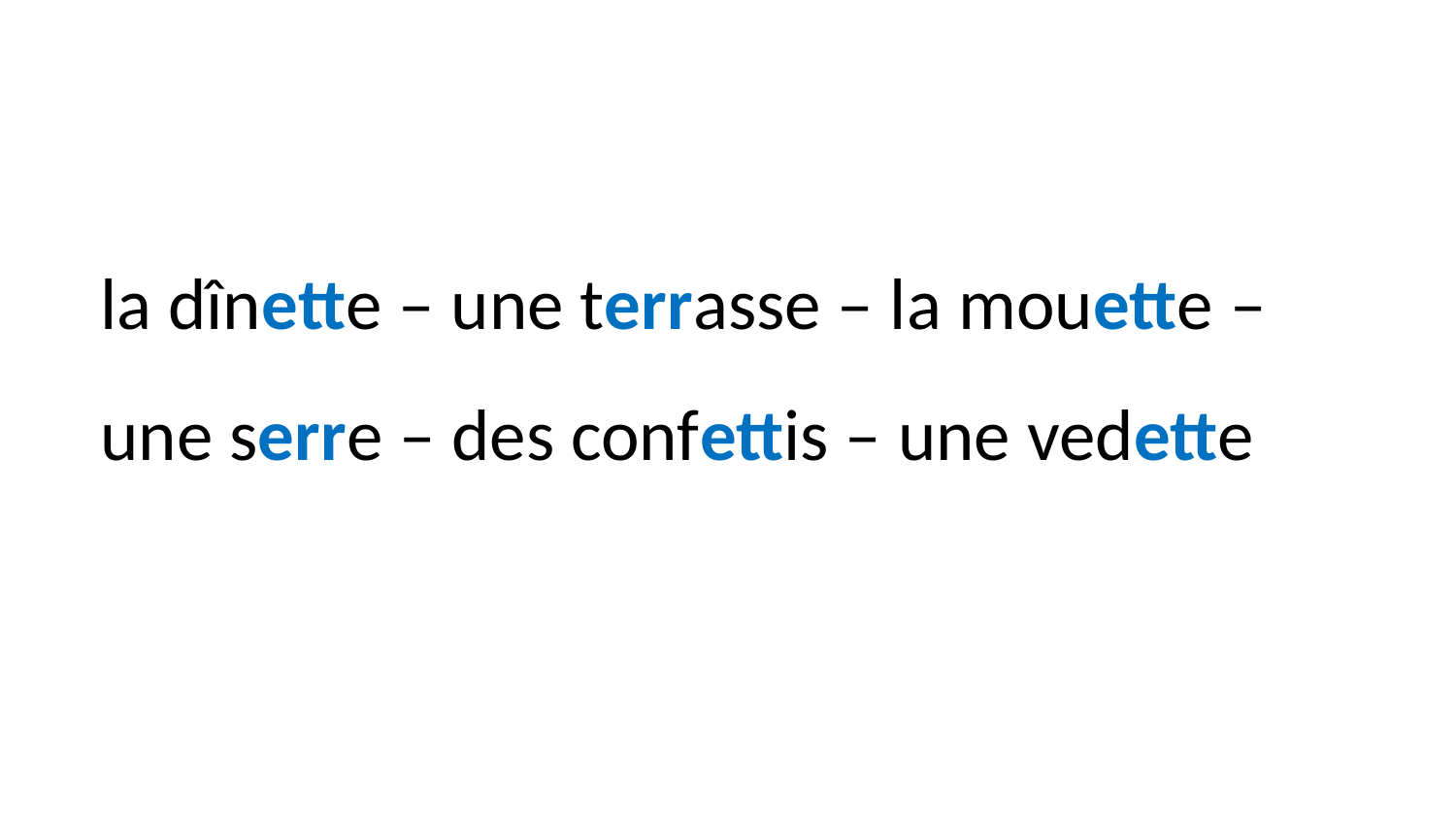

la dînette – une terrasse – la mouette – une serre – des confettis – une vedette